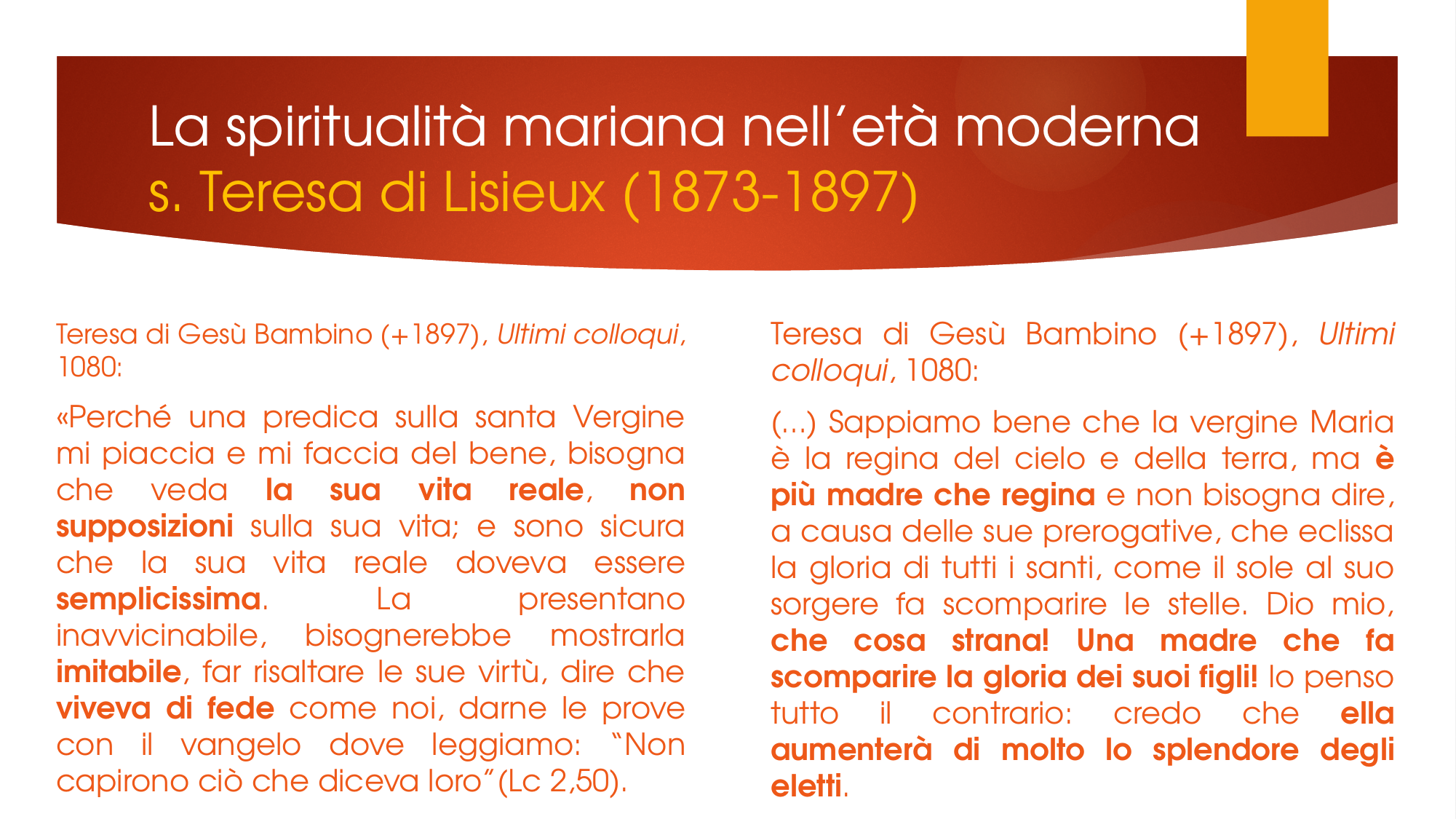

# La spiritualità mariana nell’età moderna s. Teresa di Lisieux (1873-1897)
Teresa di Gesù Bambino (+1897), Ultimi colloqui, 1080:
(…) Sappiamo bene che la vergine Maria è la regina del cielo e della terra, ma è più madre che regina e non bisogna dire, a causa delle sue prerogative, che eclissa la gloria di tutti i santi, come il sole al suo sorgere fa scomparire le stelle. Dio mio, che cosa strana! Una madre che fa scomparire la gloria dei suoi figli! Io penso tutto il contrario: credo che ella aumenterà di molto lo splendore degli eletti.
Teresa di Gesù Bambino (+1897), Ultimi colloqui, 1080:
«Perché una predica sulla santa Vergine mi piaccia e mi faccia del bene, bisogna che veda la sua vita reale, non supposizioni sulla sua vita; e sono sicura che la sua vita reale doveva essere semplicissima. La presentano inavvicinabile, bisognerebbe mostrarla imitabile, far risaltare le sue virtù, dire che viveva di fede come noi, darne le prove con il vangelo dove leggiamo: “Non capirono ciò che diceva loro”(Lc 2,50).